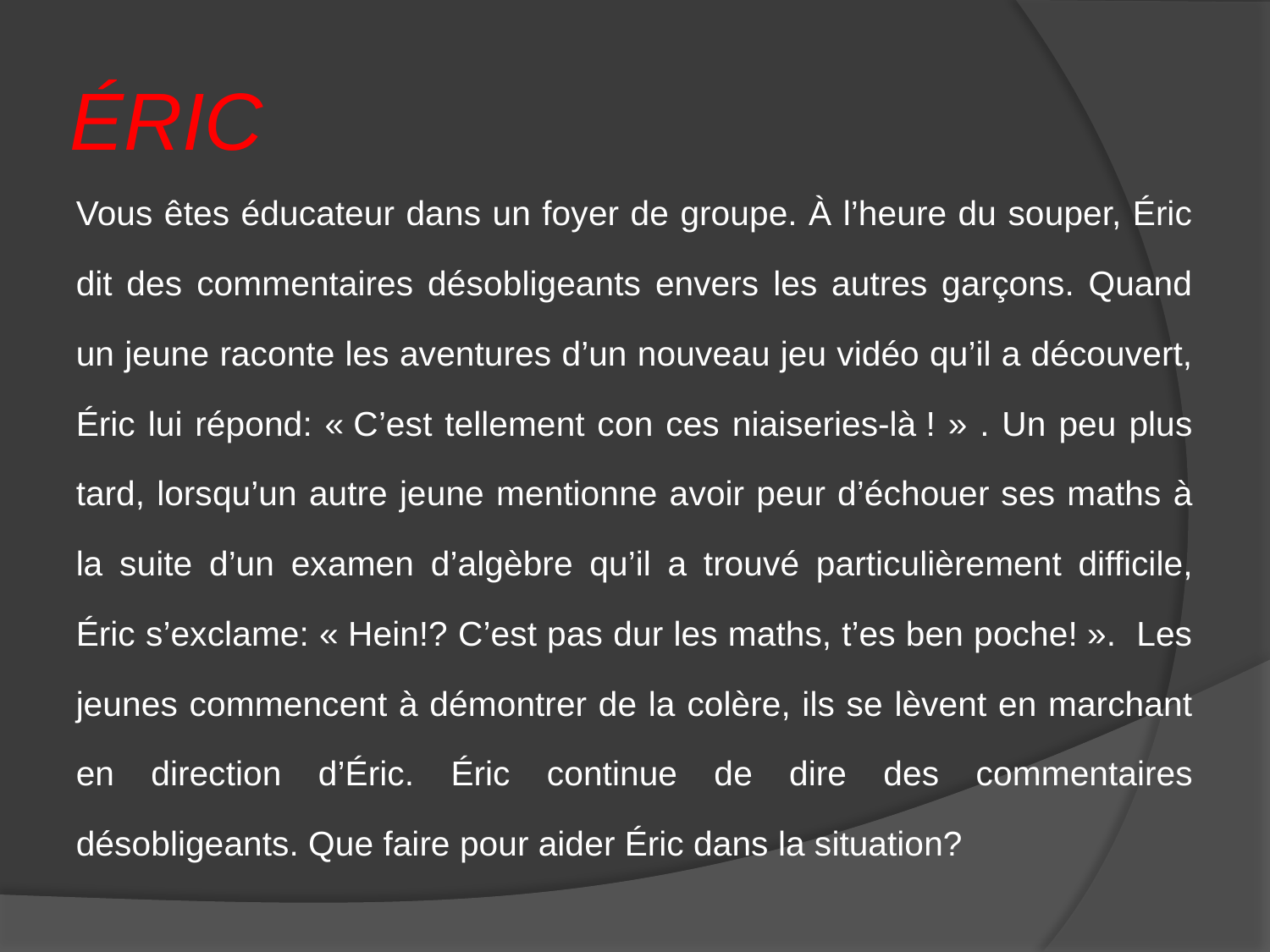

# ÉRIC
Vous êtes éducateur dans un foyer de groupe. À l’heure du souper, Éric dit des commentaires désobligeants envers les autres garçons. Quand un jeune raconte les aventures d’un nouveau jeu vidéo qu’il a découvert, Éric lui répond: « C’est tellement con ces niaiseries-là ! » . Un peu plus tard, lorsqu’un autre jeune mentionne avoir peur d’échouer ses maths à la suite d’un examen d’algèbre qu’il a trouvé particulièrement difficile, Éric s’exclame: « Hein!? C’est pas dur les maths, t’es ben poche! ».  Les jeunes commencent à démontrer de la colère, ils se lèvent en marchant en direction d’Éric. Éric continue de dire des commentaires désobligeants. Que faire pour aider Éric dans la situation?